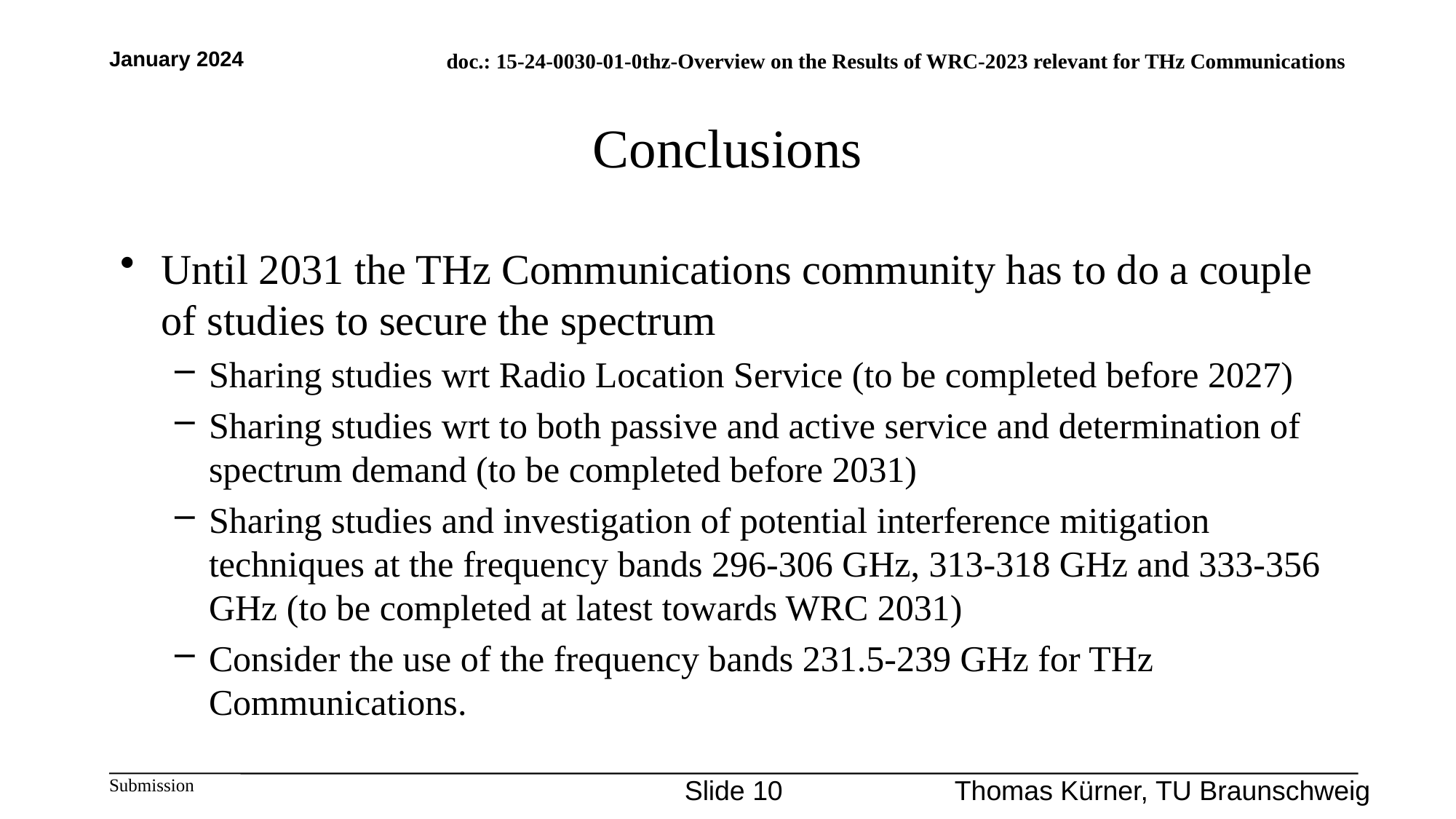

January 2024
# Conclusions
Until 2031 the THz Communications community has to do a couple of studies to secure the spectrum
Sharing studies wrt Radio Location Service (to be completed before 2027)
Sharing studies wrt to both passive and active service and determination of spectrum demand (to be completed before 2031)
Sharing studies and investigation of potential interference mitigation techniques at the frequency bands 296-306 GHz, 313-318 GHz and 333-356 GHz (to be completed at latest towards WRC 2031)
Consider the use of the frequency bands 231.5-239 GHz for THz Communications.

Slide 10
Thomas Kürner, TU Braunschweig